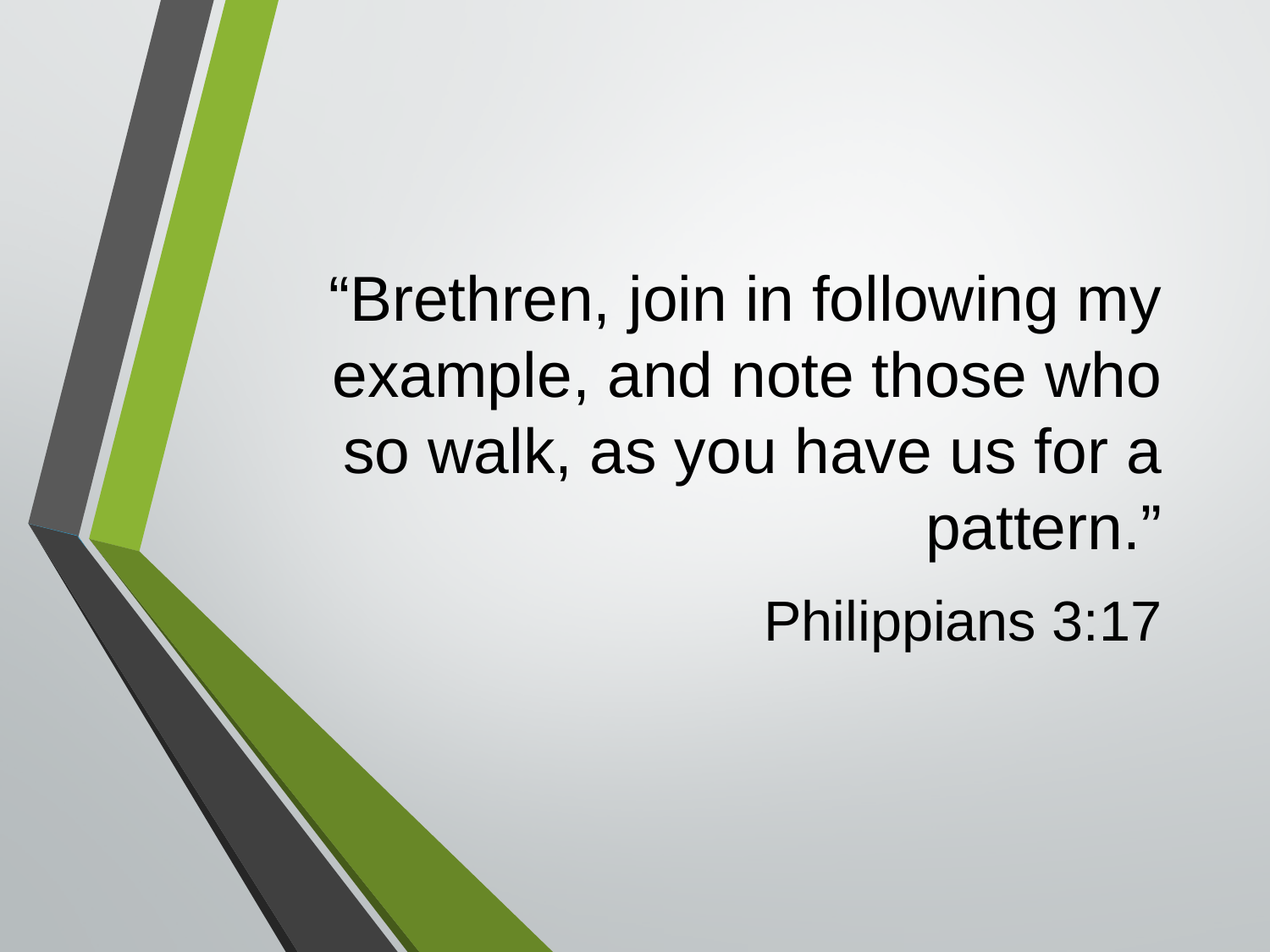

“Brethren, join in following my example, and note those who so walk, as you have us for a pattern.”
Philippians 3:17